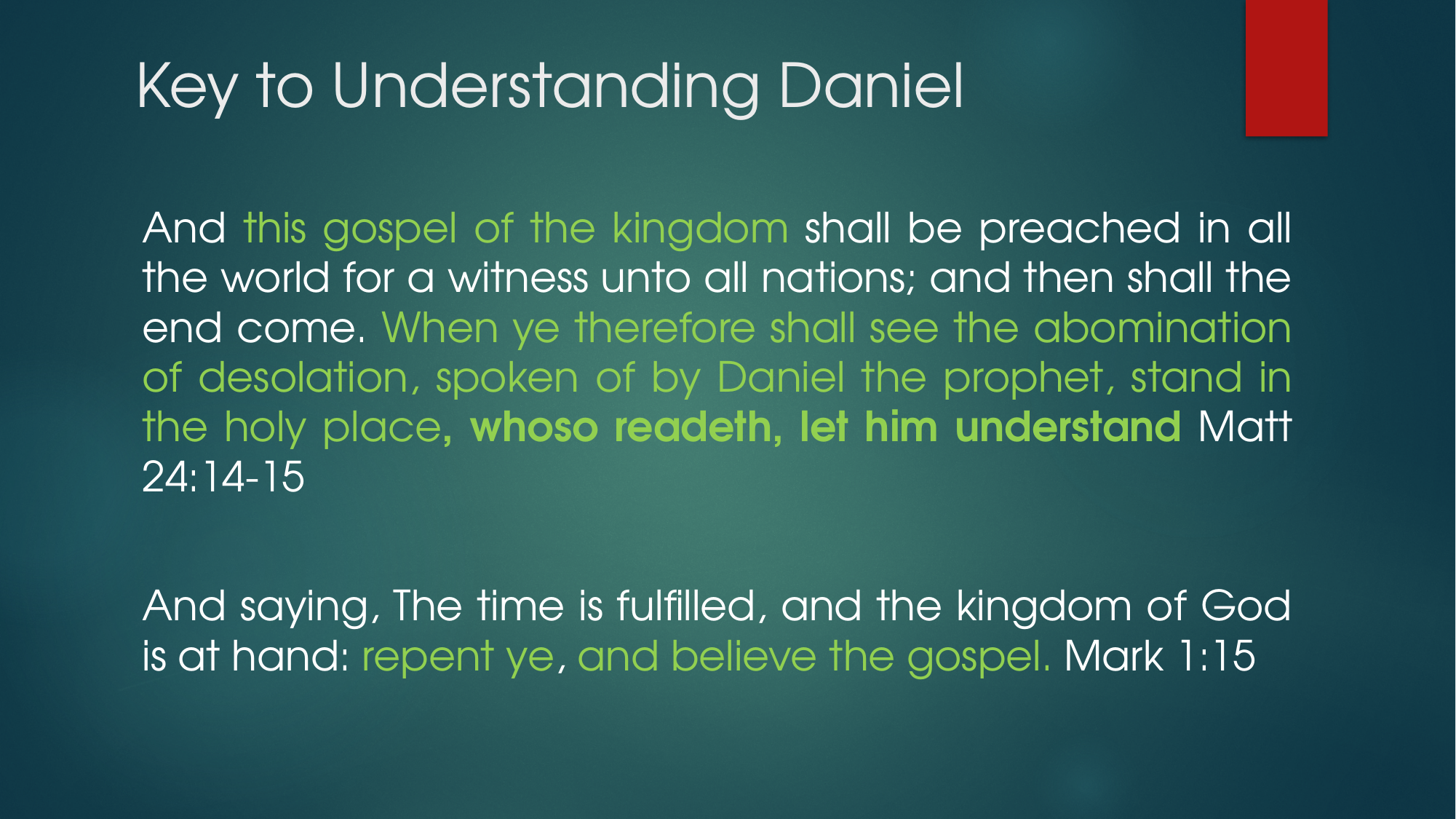

# Key to Understanding Daniel
And this gospel of the kingdom shall be preached in all the world for a witness unto all nations; and then shall the end come. When ye therefore shall see the abomination of desolation, spoken of by Daniel the prophet, stand in the holy place, whoso readeth, let him understand Matt 24:14-15

And saying, The time is fulfilled, and the kingdom of God is at hand: repent ye, and believe the gospel. Mark 1:15